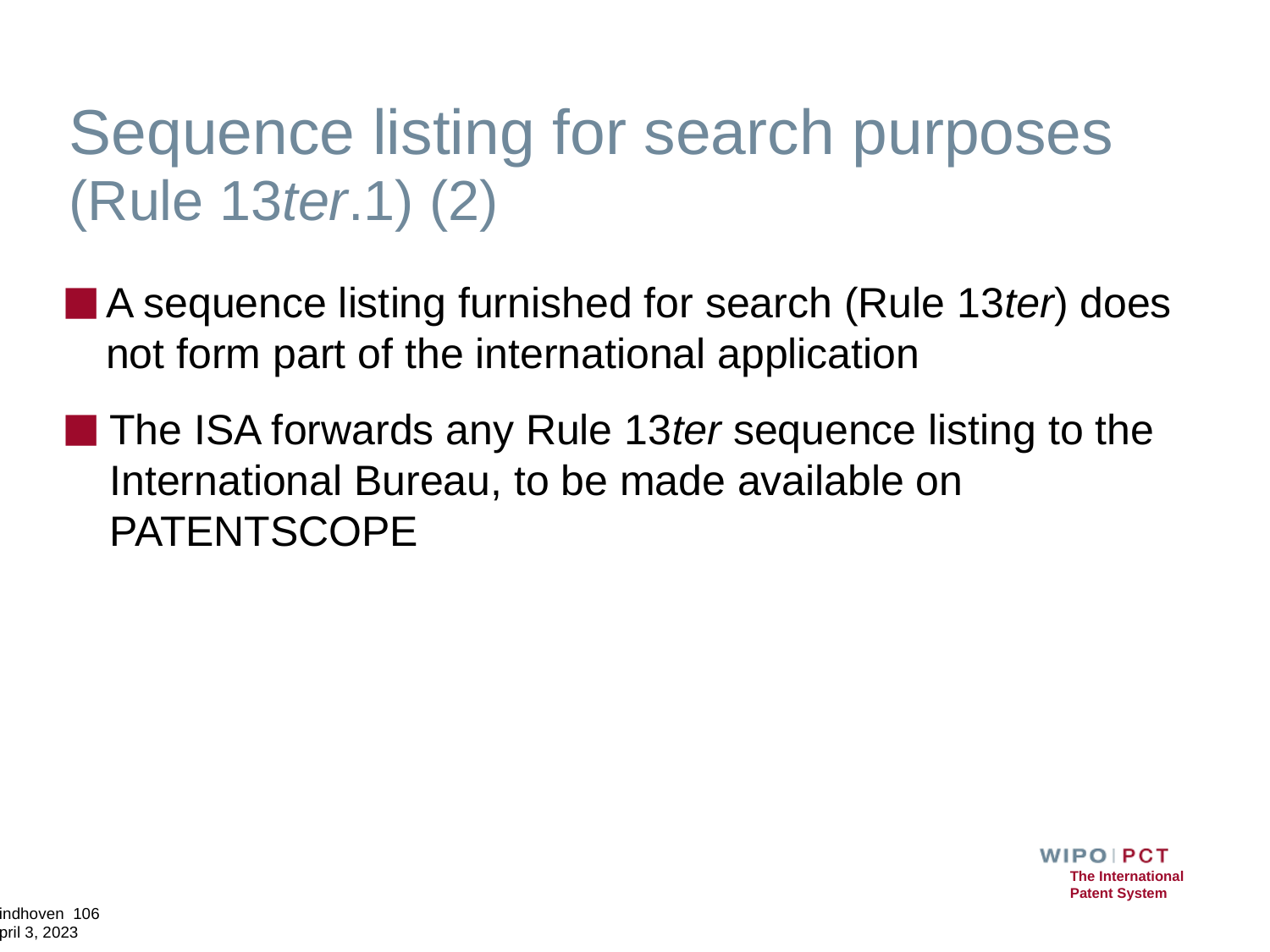

# Sequence listing for search purposes (Rule 13ter.1) (2)
A sequence listing furnished for search (Rule 13ter) does not form part of the international application
The ISA forwards any Rule 13ter sequence listing to the International Bureau, to be made available on PATENTSCOPE